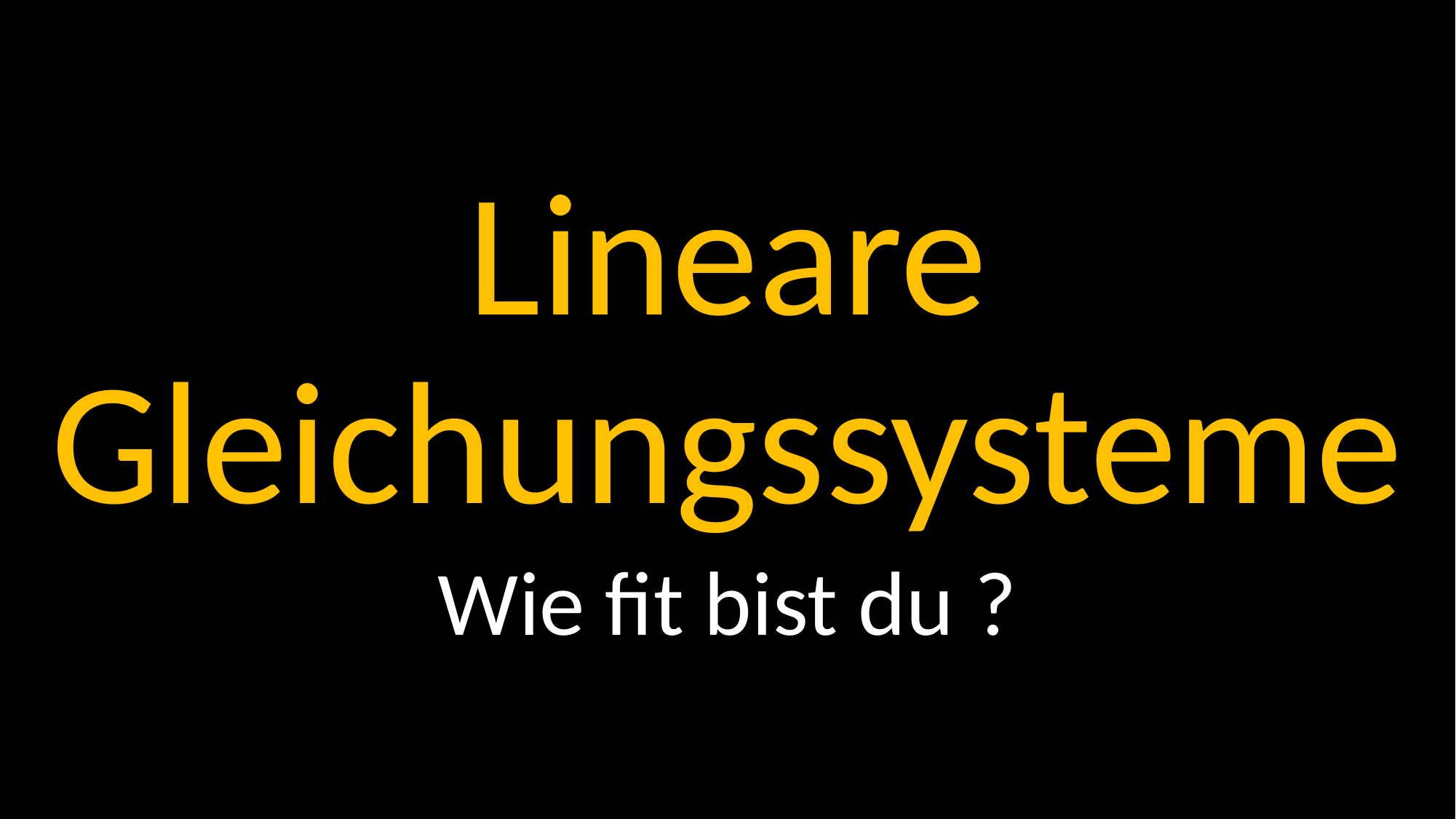

Lineare Gleichungssysteme
Wie fit bist du ?